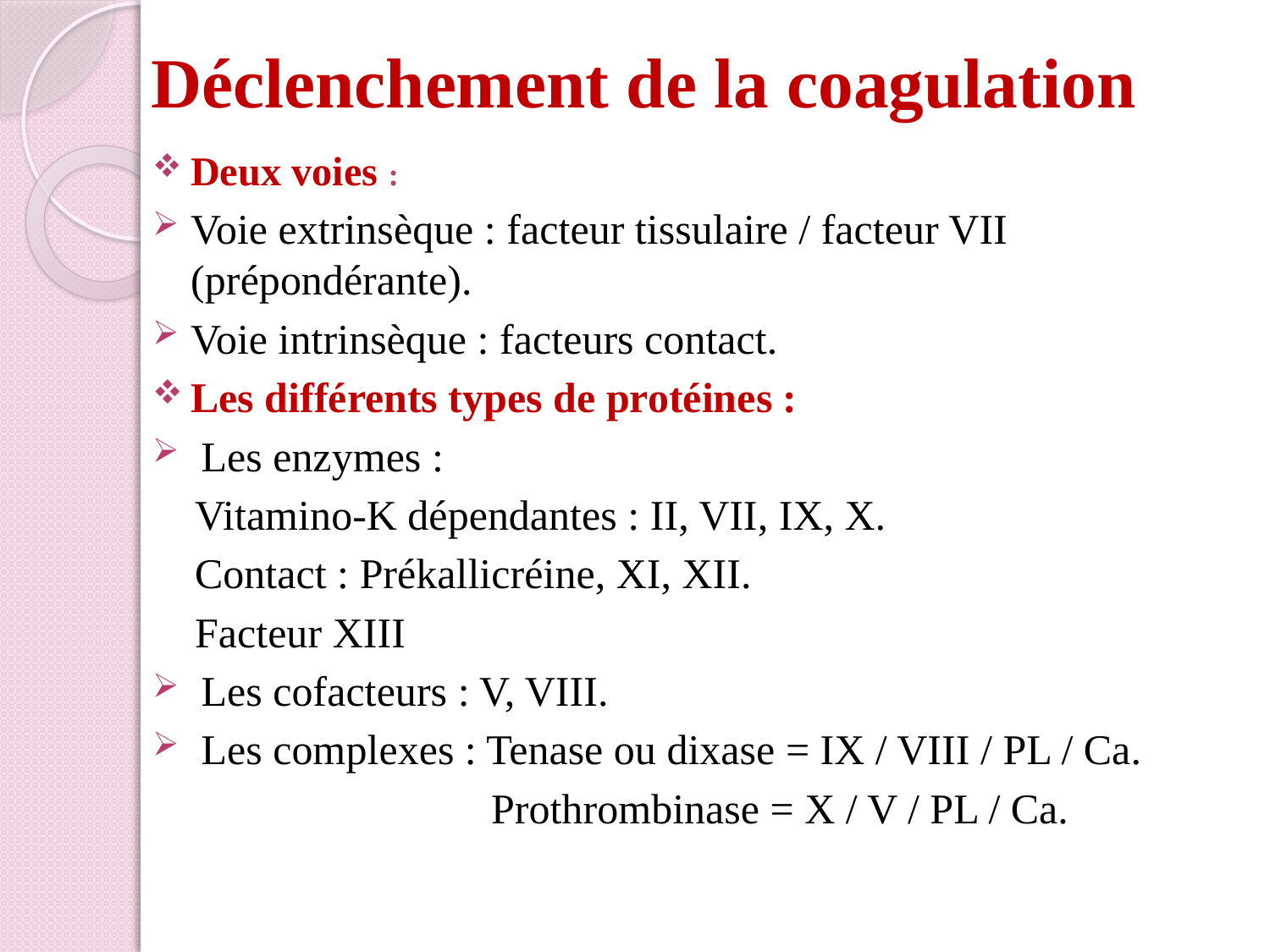

# Déclenchement de la coagulation
Deux voies :
Voie extrinsèque : facteur tissulaire / facteur VII (prépondérante).
Voie intrinsèque : facteurs contact.
Les différents types de protéines :
 Les enzymes :
    Vitamino-K dépendantes : II, VII, IX, X.
    Contact : Prékallicréine, XI, XII.
    Facteur XIII
 Les cofacteurs : V, VIII.
 Les complexes : Tenase ou dixase = IX / VIII / PL / Ca.
                                Prothrombinase = X / V / PL / Ca.